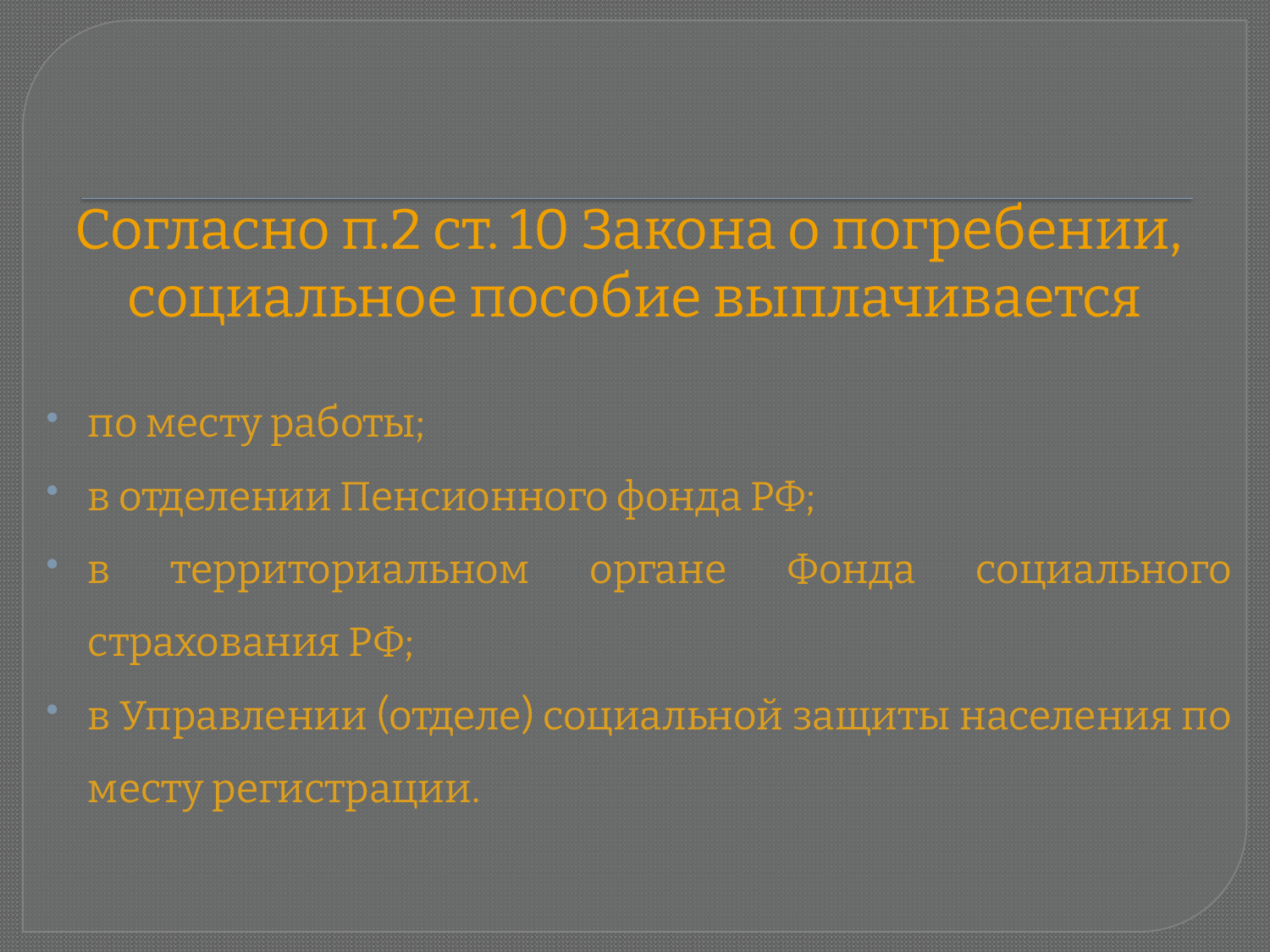

# Согласно п.2 ст. 10 Закона о погребении,  социальное пособие выплачивается
по месту работы;
в отделении Пенсионного фонда РФ;
в территориальном органе Фонда социального страхования РФ;
в Управлении (отделе) социальной защиты населения по месту регистрации.